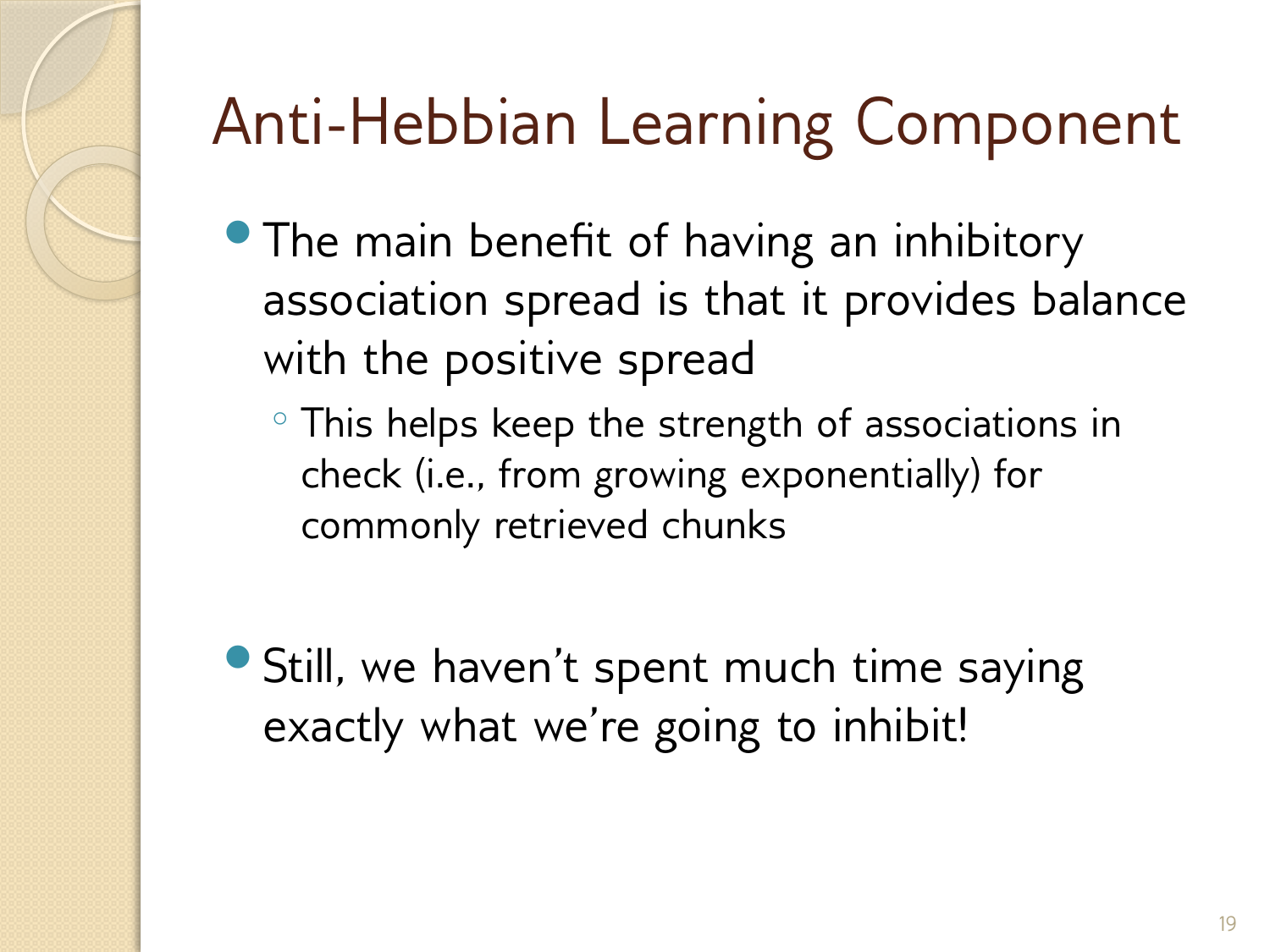

# Anti-Hebbian Learning Component
The main benefit of having an inhibitory association spread is that it provides balance with the positive spread
This helps keep the strength of associations in check (i.e., from growing exponentially) for commonly retrieved chunks

Still, we haven’t spent much time saying exactly what we’re going to inhibit!

19